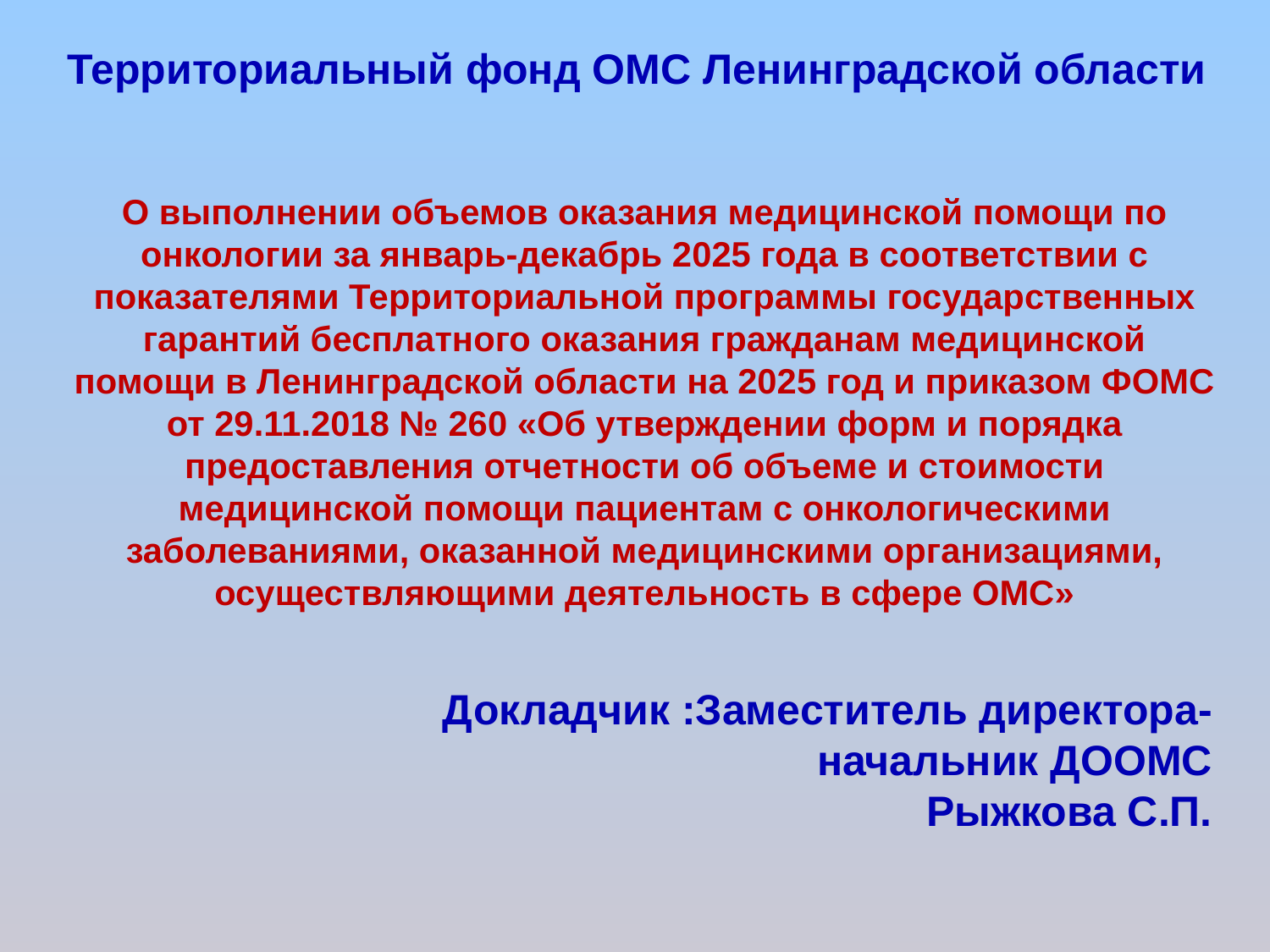

Территориальный фонд ОМС Ленинградской области
# О выполнении объемов оказания медицинской помощи по онкологии за январь-декабрь 2025 года в соответствии с показателями Территориальной программы государственных гарантий бесплатного оказания гражданам медицинской помощи в Ленинградской области на 2025 год и приказом ФОМС от 29.11.2018 № 260 «Об утверждении форм и порядка предоставления отчетности об объеме и стоимости медицинской помощи пациентам с онкологическими заболеваниями, оказанной медицинскими организациями, осуществляющими деятельность в сфере ОМС»
Докладчик :Заместитель директора-
 начальник ДООМС
Рыжкова С.П.